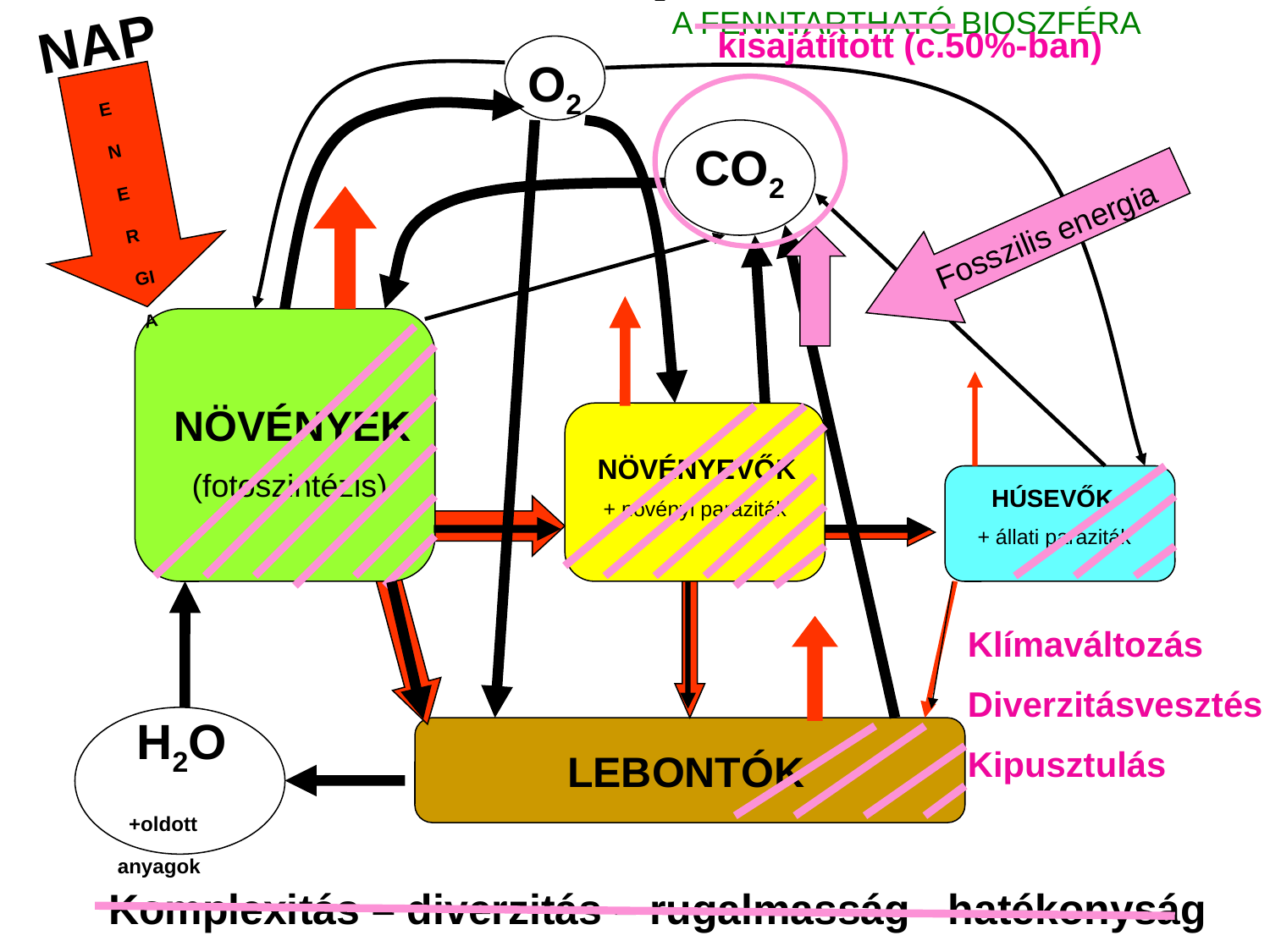

A FENNTARTHATÓ BIOSZFÉRA
NAP
kisajátított (c.50%-ban)

O2

ENERGIA

  CO2

Fosszilis energia

   NÖVÉNYEK
     (fotoszintézis)

NÖVÉNYEVŐK
 + növényi paraziták

  HÚSEVŐK
+ állati paraziták

Klímaváltozás
Diverzitásvesztés
Kipusztulás
  H2O
  +oldott    anyagok

LEBONTÓK

      Komplexitás – diverzitás – rugalmasság - hatékonyság